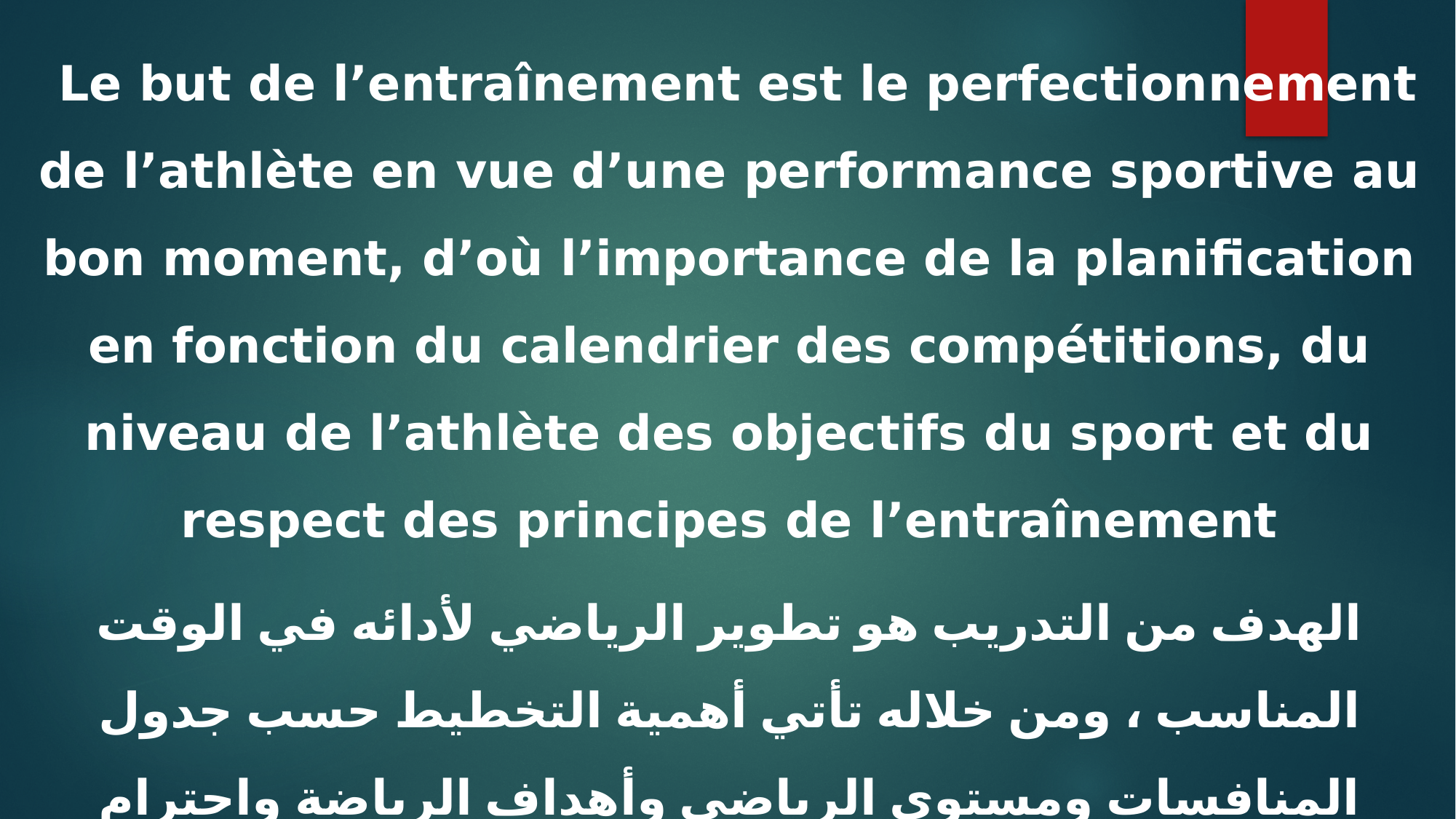

Le but de l’entraînement est le perfectionnement de l’athlète en vue d’une performance sportive au bon moment, d’où l’importance de la planification en fonction du calendrier des compétitions, du niveau de l’athlète des objectifs du sport et du respect des principes de l’entraînement
الهدف من التدريب هو تطوير الرياضي لأدائه في الوقت المناسب ، ومن خلاله تأتي أهمية التخطيط حسب جدول المنافسات ومستوى الرياضي وأهداف الرياضة واحترام مبادئ التدريب.